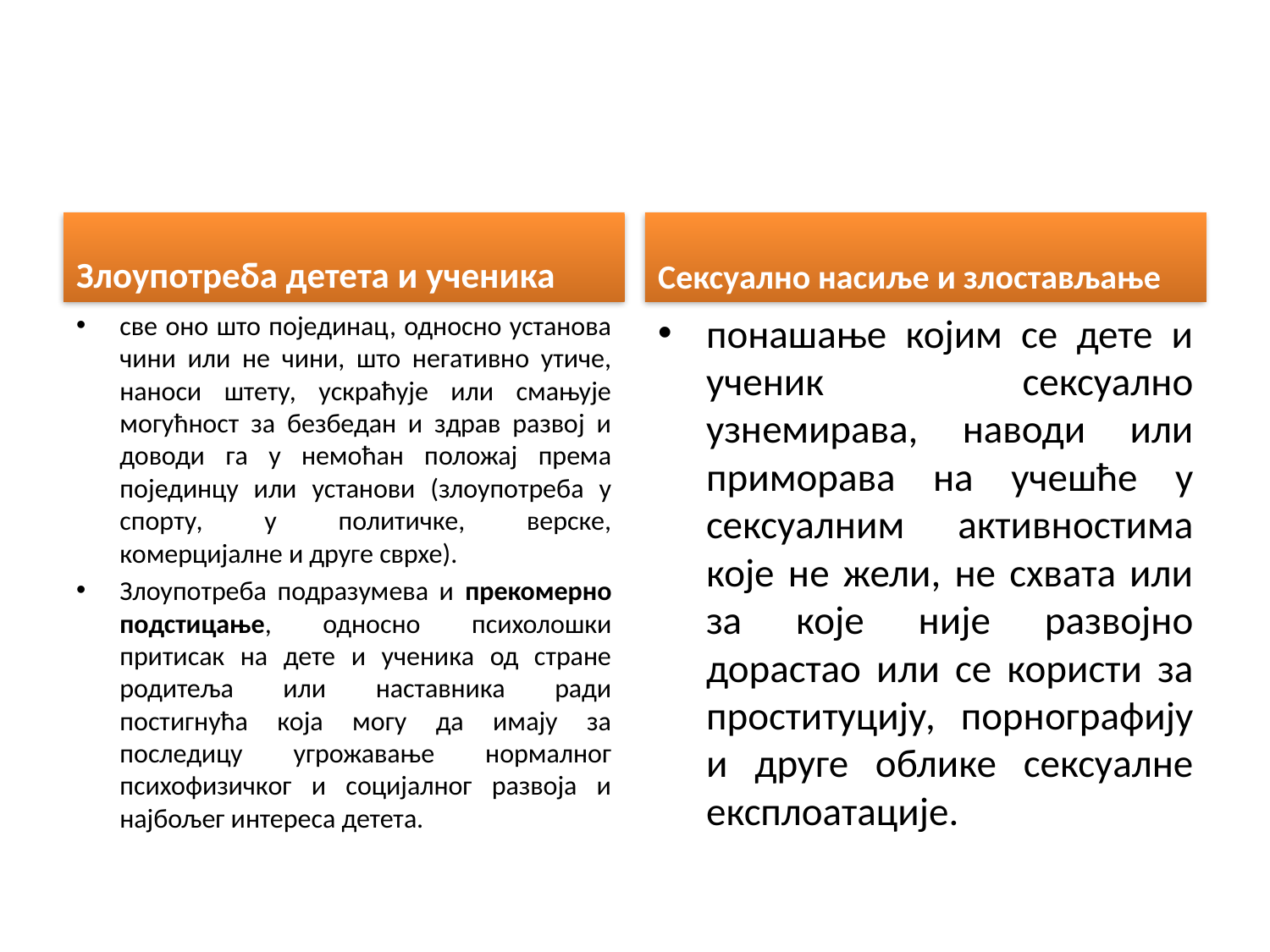

Злоупотреба детета и ученика
Сексуално насиље и злостављање
све оно што појединац, односно установа чини или не чини, што негативно утиче, наноси штету, ускраћује или смањује могућност за безбедан и здрав развој и доводи га у немоћан положај према појединцу или установи (злоупотреба у спорту, у политичке, верске, комерцијалне и друге сврхе).
Злоупотреба подразумева и прекомерно подстицање, односно психолошки притисак на дете и ученика од стране родитеља или наставника ради постигнућа која могу да имају за последицу угрожавање нормалног психофизичког и социјалног развоја и најбољег интереса детета.
понашање којим се дете и ученик сексуално узнемирава, наводи или приморава на учешће у сексуалним активностима које не жели, не схвата или за које није развојно дорастао или се користи за проституцију, порнографију и друге облике сексуалне експлоатације.